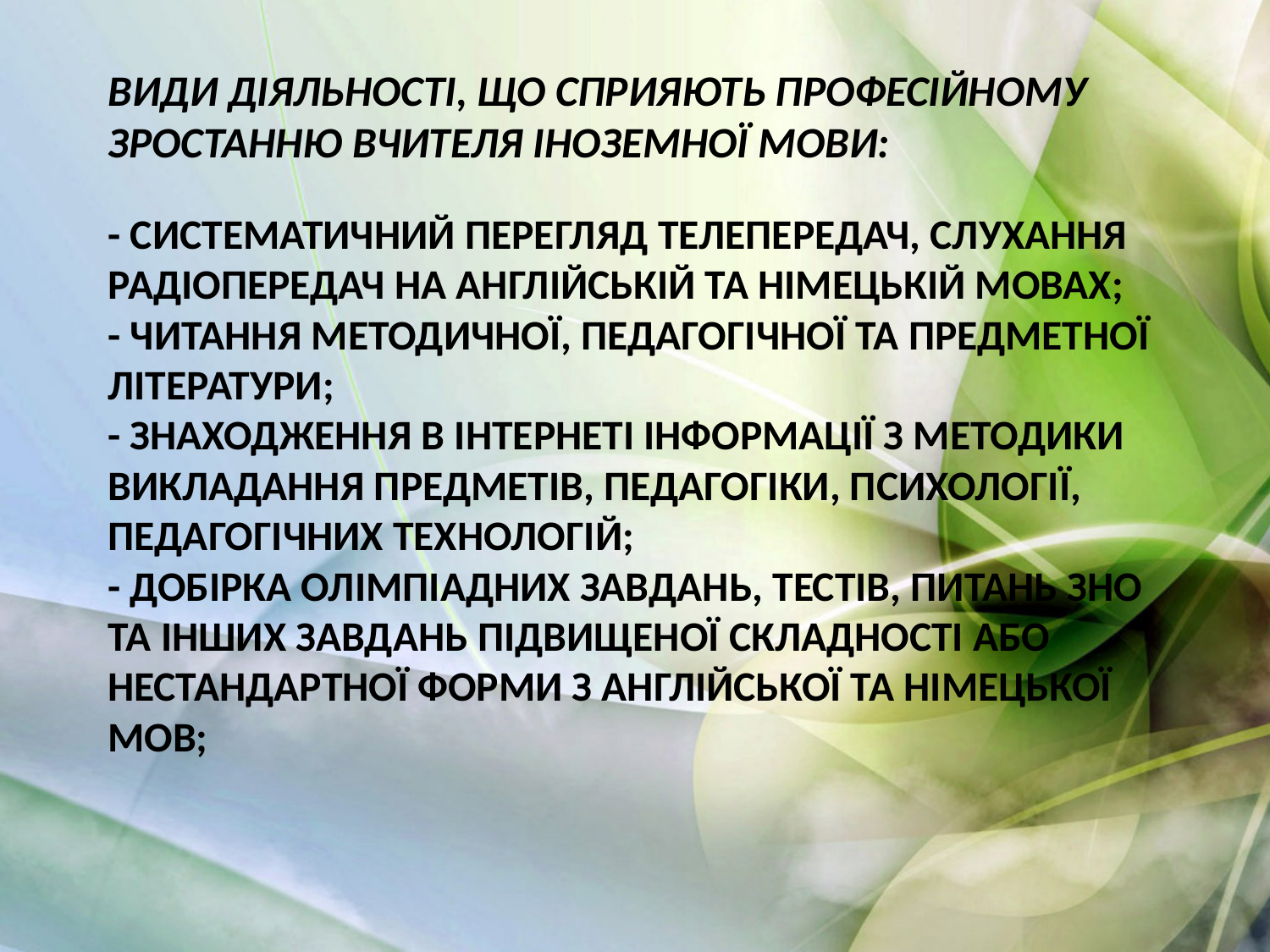

# види діяльності, що сприяють професійному зростанню вчителя іноземної мови: - систематичний перегляд телепередач, слухання радіопередач на англійській та німецькій мовах; - читання методичної, педагогічної та предметної літератури; - знаходження в Інтернеті інформації з методики викладання предметів, педагогіки, психології, педагогічних технологій; - добірка олімпіадних завдань, тестів, питань ЗНО  та інших завдань підвищеної складності або нестандартної форми з англійської та німецької мов;